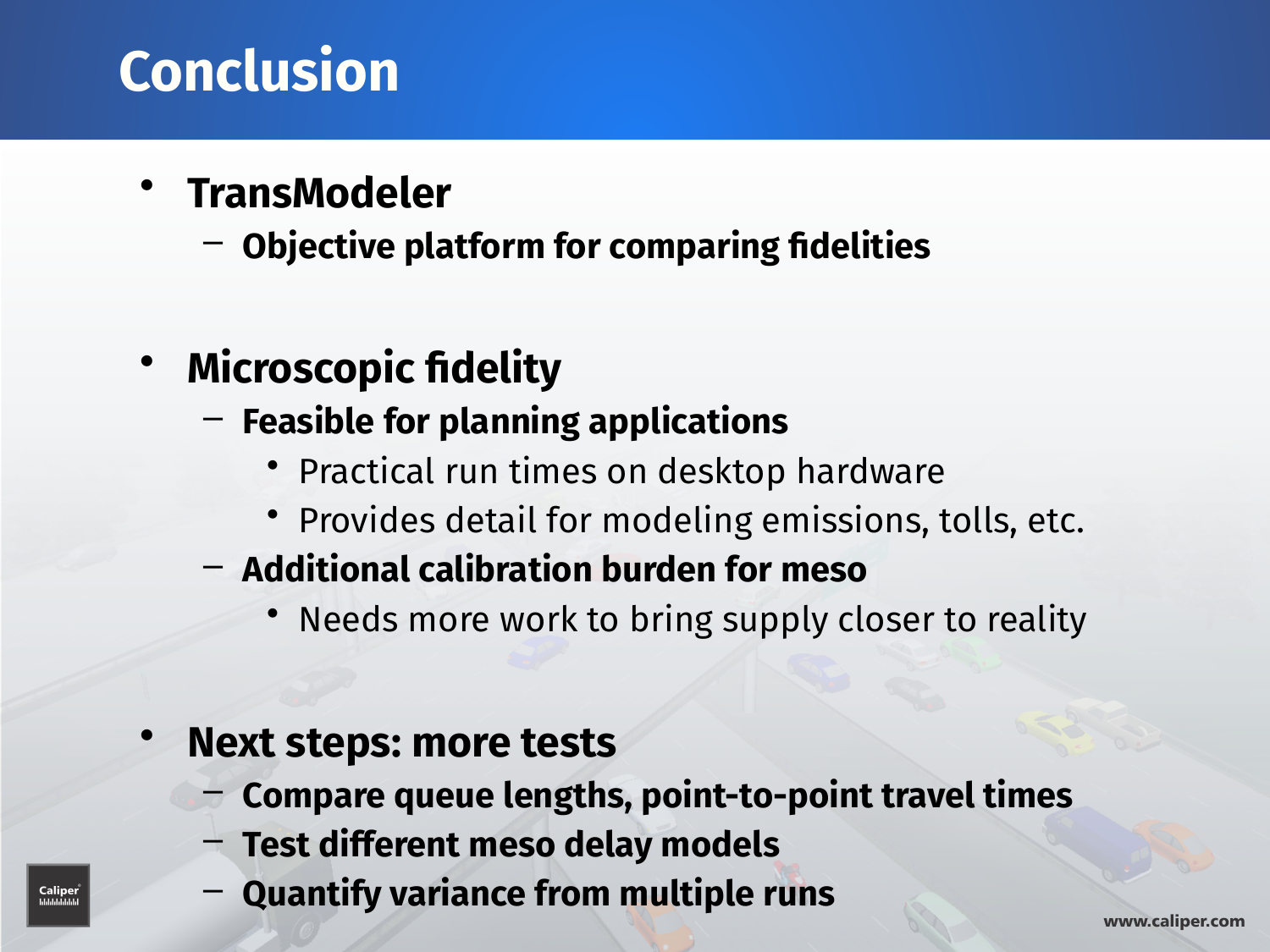

# Conclusion
TransModeler
Objective platform for comparing fidelities

Microscopic fidelity
Feasible for planning applications
Practical run times on desktop hardware
Provides detail for modeling emissions, tolls, etc.
Additional calibration burden for meso
Needs more work to bring supply closer to reality

Next steps: more tests
Compare queue lengths, point-to-point travel times
Test different meso delay models
Quantify variance from multiple runs